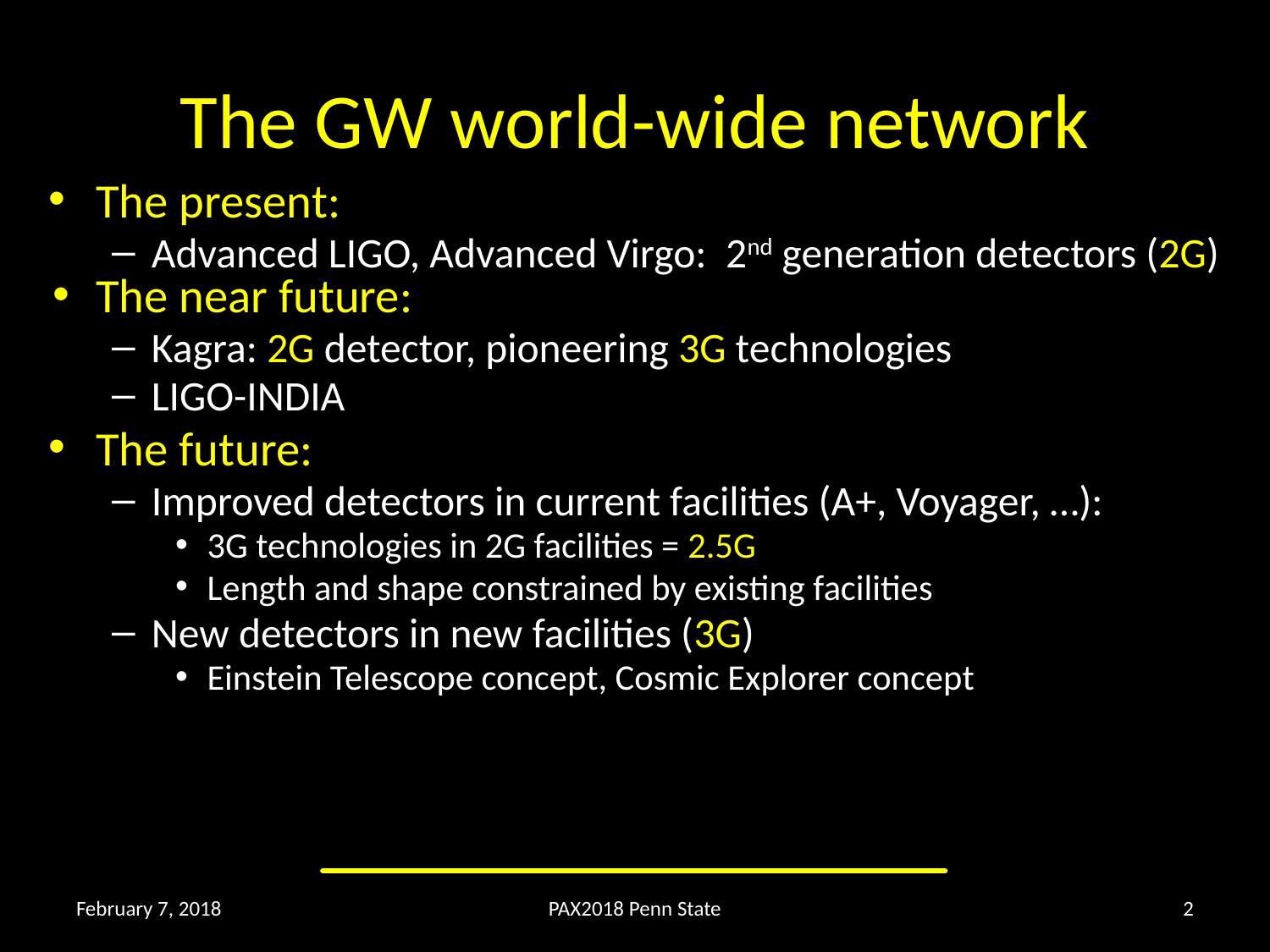

# The GW world-wide network
The present:
Advanced LIGO, Advanced Virgo:  2nd generation detectors (2G)
The near future:
Kagra: 2G detector, pioneering 3G technologies
LIGO-INDIA
The future:
Improved detectors in current facilities (A+, Voyager, …):
3G technologies in 2G facilities = 2.5G
Length and shape constrained by existing facilities
New detectors in new facilities (3G)
Einstein Telescope concept, Cosmic Explorer concept

February 7, 2018
PAX2018 Penn State
2